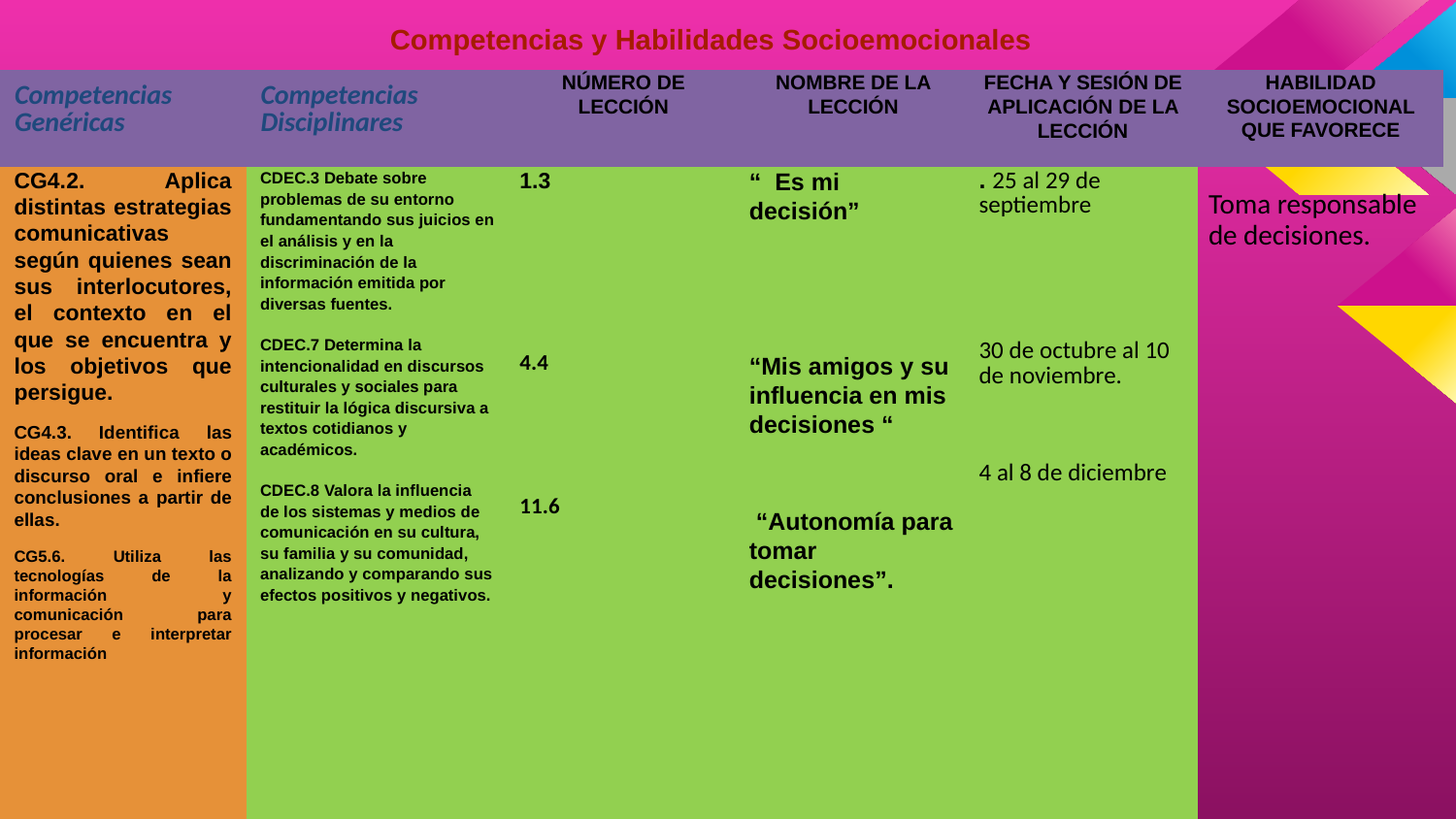

# Competencias y Habilidades Socioemocionales
| Competencias Genéricas | Competencias Disciplinares | NÚMERO DE LECCIÓN | NOMBRE DE LA LECCIÓN | FECHA Y SESIÓN DE APLICACIÓN DE LA LECCIÓN | HABILIDAD SOCIOEMOCIONAL QUE FAVORECE |
| --- | --- | --- | --- | --- | --- |
| CG4.2. Aplica distintas estrategias comunicativas según quienes sean sus interlocutores, el contexto en el que se encuentra y los objetivos que persigue. CG4.3. Identifica las ideas clave en un texto o discurso oral e infiere conclusiones a partir de ellas. CG5.6. Utiliza las tecnologías de la información y comunicación para procesar e interpretar información | CDEC.3 Debate sobre problemas de su entorno fundamentando sus juicios en el análisis y en la discriminación de la información emitida por diversas fuentes. CDEC.7 Determina la intencionalidad en discursos culturales y sociales para restituir la lógica discursiva a textos cotidianos y académicos. CDEC.8 Valora la influencia de los sistemas y medios de comunicación en su cultura, su familia y su comunidad, analizando y comparando sus efectos positivos y negativos. | 1.3 4.4 11.6 | “ Es mi decisión” “Mis amigos y su influencia en mis decisiones “ “Autonomía para tomar decisiones”. | . 25 al 29 de septiembre 30 de octubre al 10 de noviembre. 4 al 8 de diciembre | Toma responsable de decisiones. |
Actívate